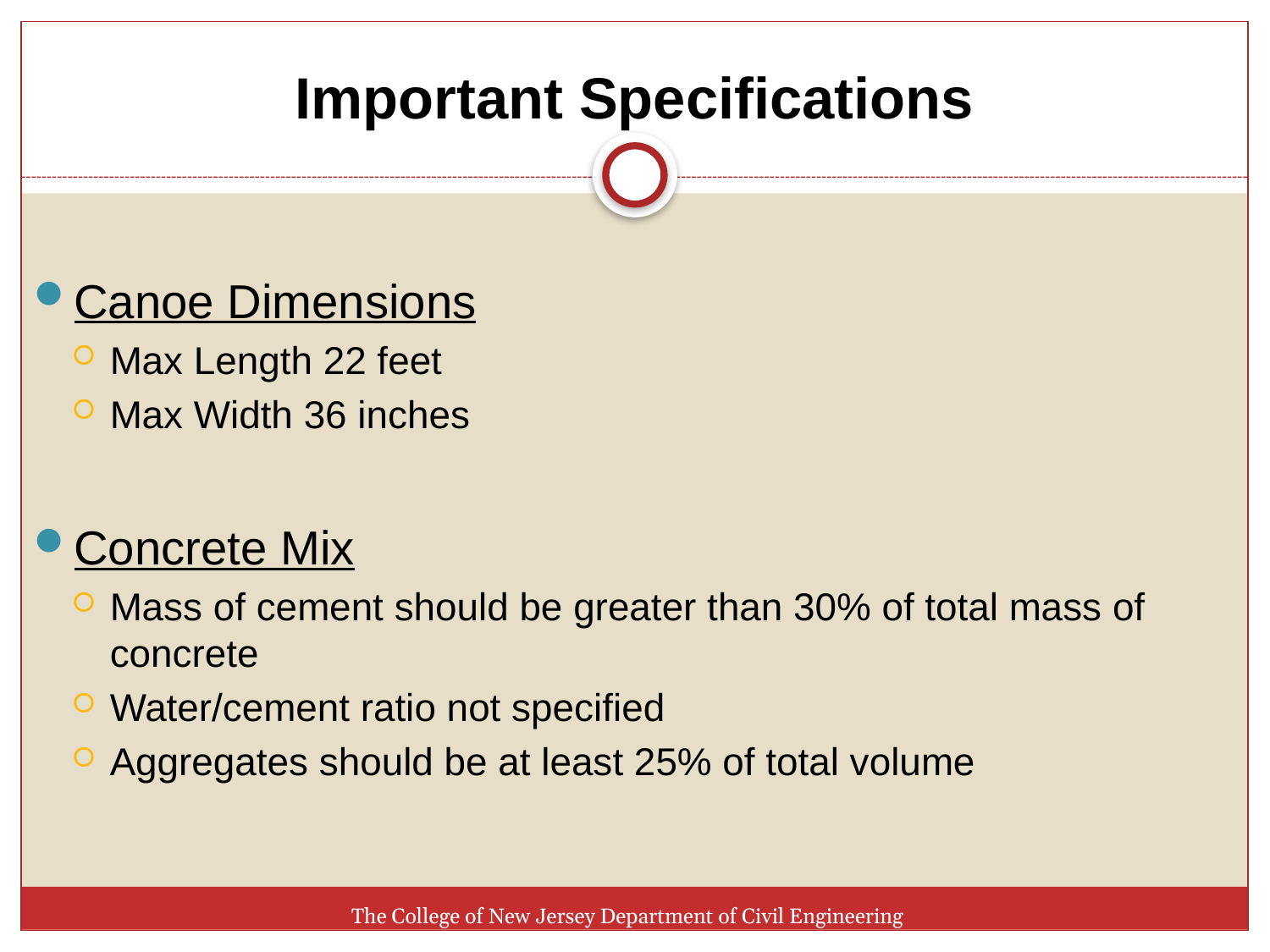

# Important Specifications
Canoe Dimensions
Max Length 22 feet
Max Width 36 inches

Concrete Mix
Mass of cement should be greater than 30% of total mass of concrete
Water/cement ratio not specified
Aggregates should be at least 25% of total volume
The College of New Jersey Department of Civil Engineering